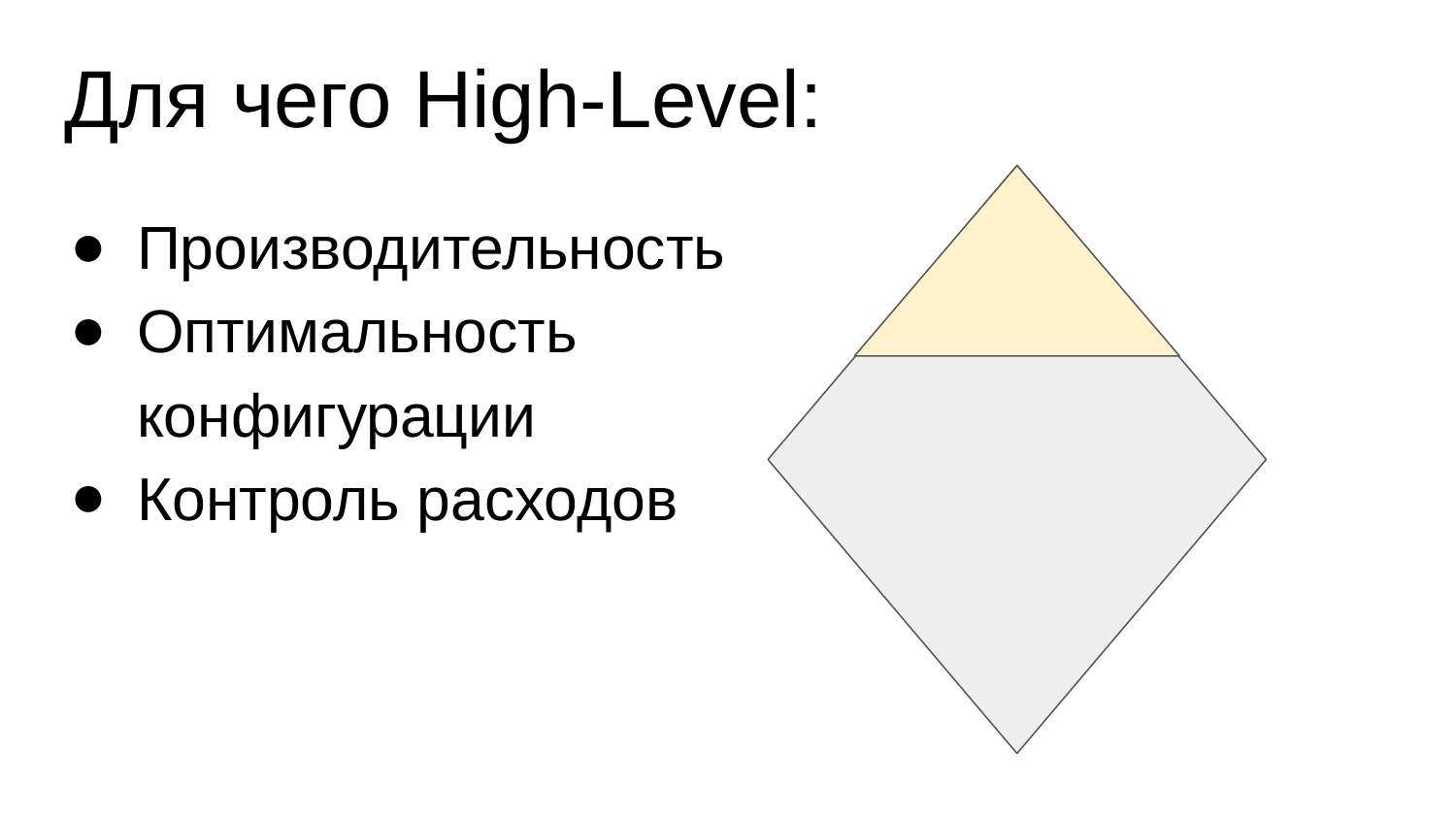

# Для чего High-Level:

Производительность
Оптимальность
конфигурации
Контроль расходов